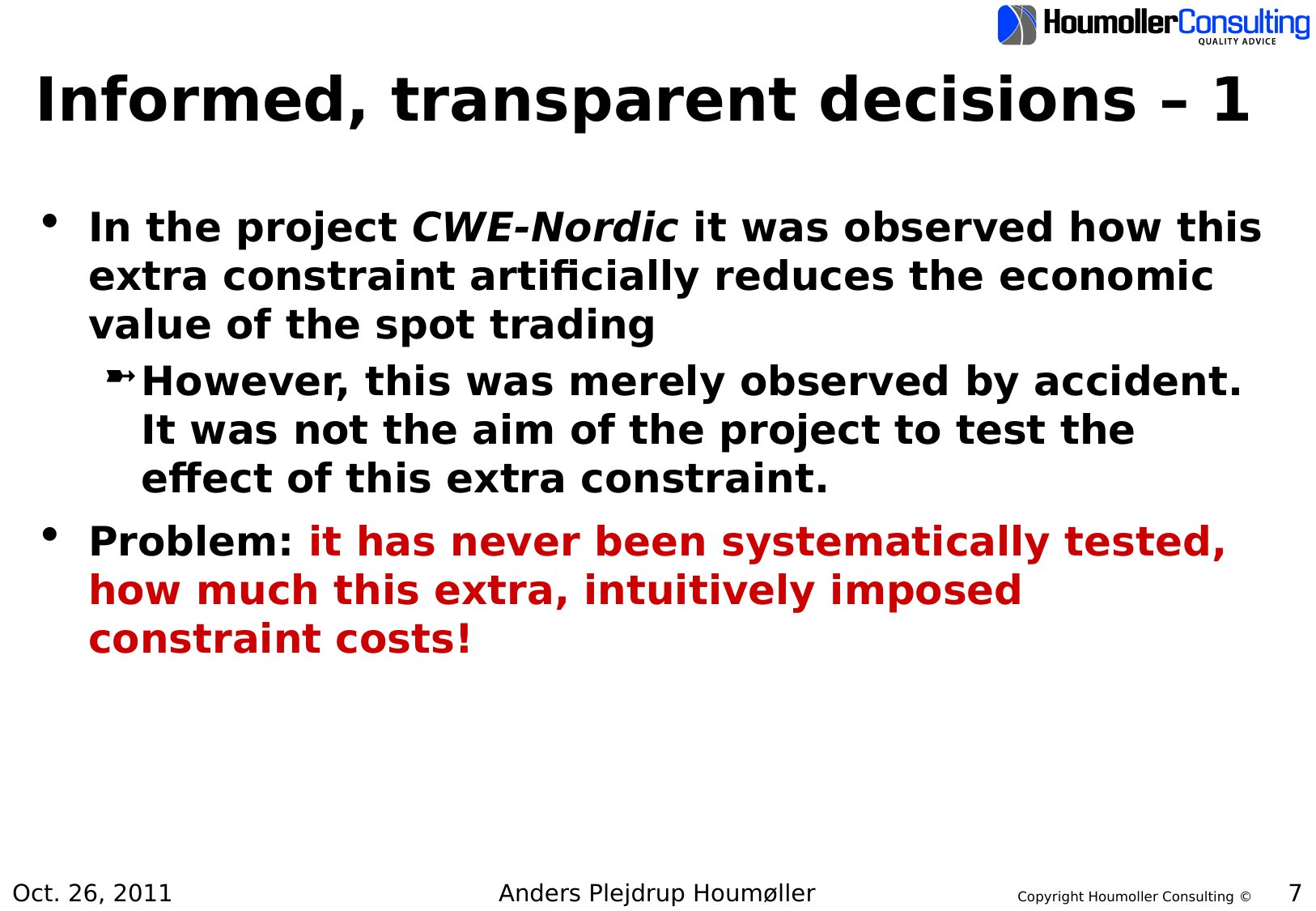

# Informed, transparent decisions – 1
In the project CWE-Nordic it was observed how this extra constraint artificially reduces the economic value of the spot trading
However, this was merely observed by accident. It was not the aim of the project to test the effect of this extra constraint.
Problem: it has never been systematically tested, how much this extra, intuitively imposed constraint costs!
Oct. 26, 2011
Anders Plejdrup Houmøller
7